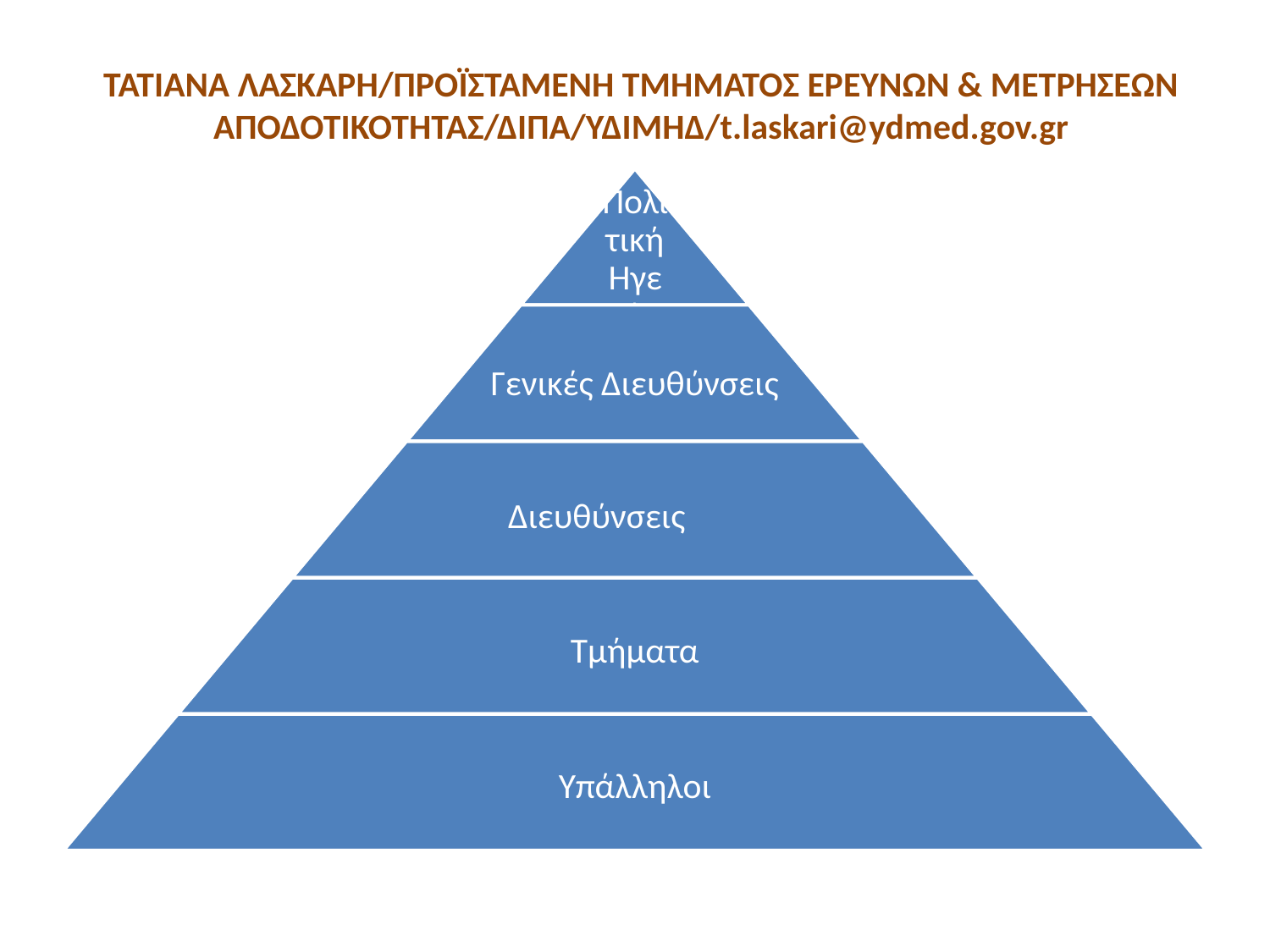

# ΤΑΤΙΑΝΑ ΛΑΣΚΑΡΗ/ΠΡΟΪΣΤΑΜΕΝΗ ΤΜΗΜΑΤΟΣ ΕΡΕΥΝΩΝ & ΜΕΤΡΗΣΕΩΝ ΑΠΟΔΟΤΙΚΟΤΗΤΑΣ/ΔΙΠΑ/ΥΔΙΜΗΔ/t.laskari@ydmed.gov.gr
Πολιτική Ηγεσία
Γενικές Διευθύνσεις
Διευθύνσεις
Τμήματα
Υπάλληλοι